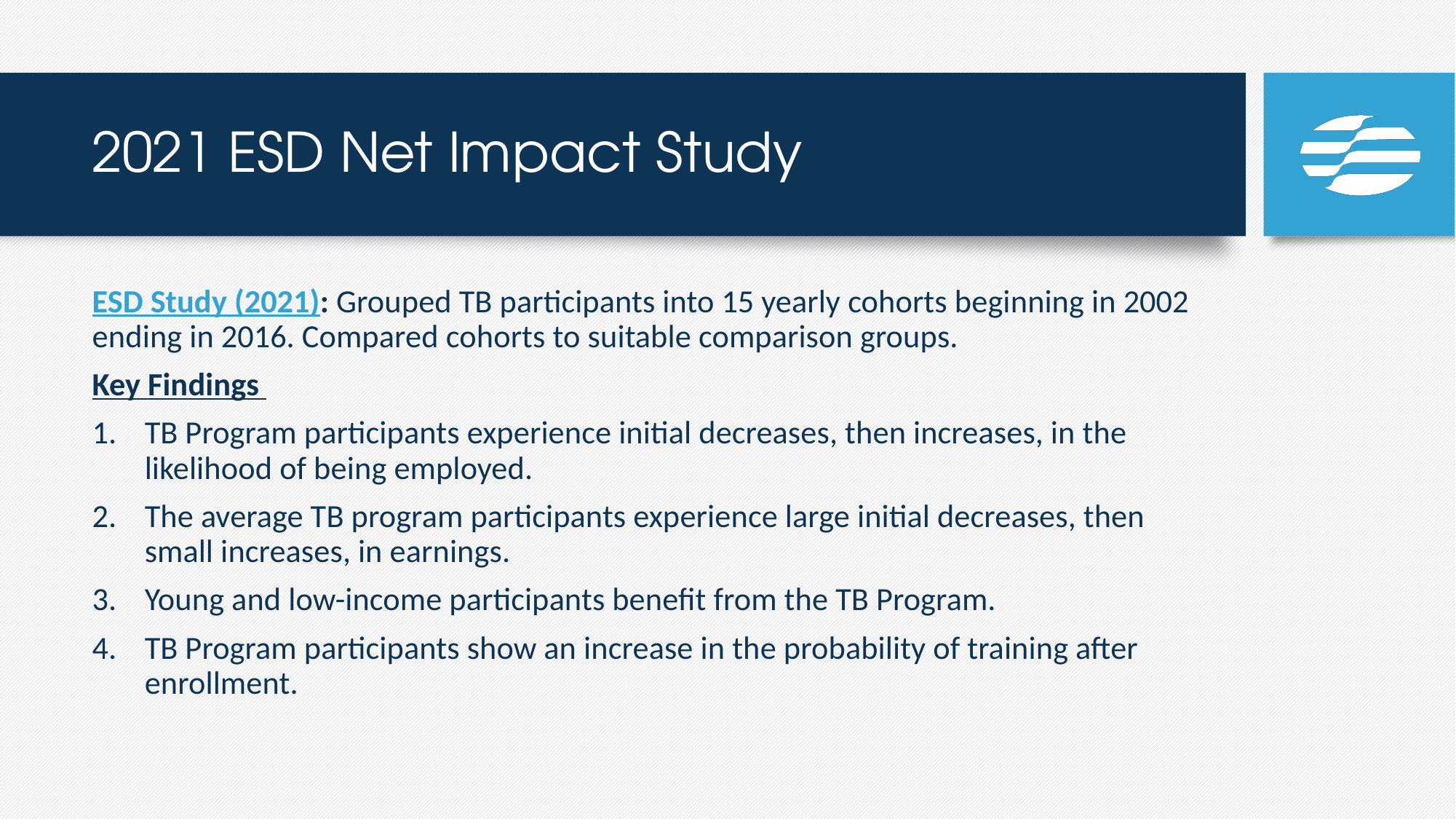

# 2021 ESD Net Impact Study
ESD Study (2021): Grouped TB participants into 15 yearly cohorts beginning in 2002 ending in 2016. Compared cohorts to suitable comparison groups.
Key Findings
TB Program participants experience initial decreases, then increases, in the likelihood of being employed.
The average TB program participants experience large initial decreases, then small increases, in earnings.
Young and low-income participants benefit from the TB Program.
TB Program participants show an increase in the probability of training after enrollment.